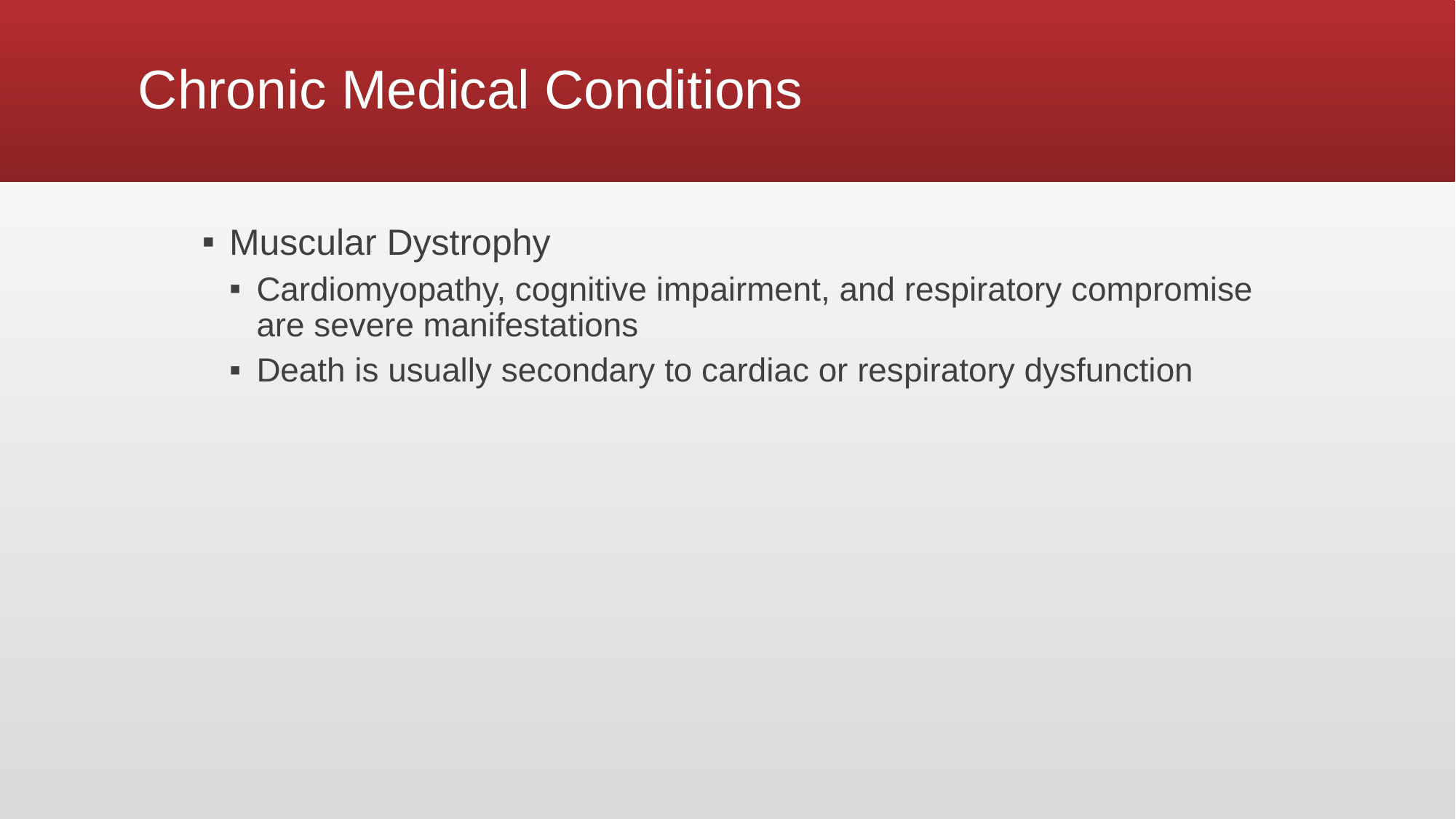

# Chronic Medical Conditions
Muscular Dystrophy
Cardiomyopathy, cognitive impairment, and respiratory compromise are severe manifestations
Death is usually secondary to cardiac or respiratory dysfunction